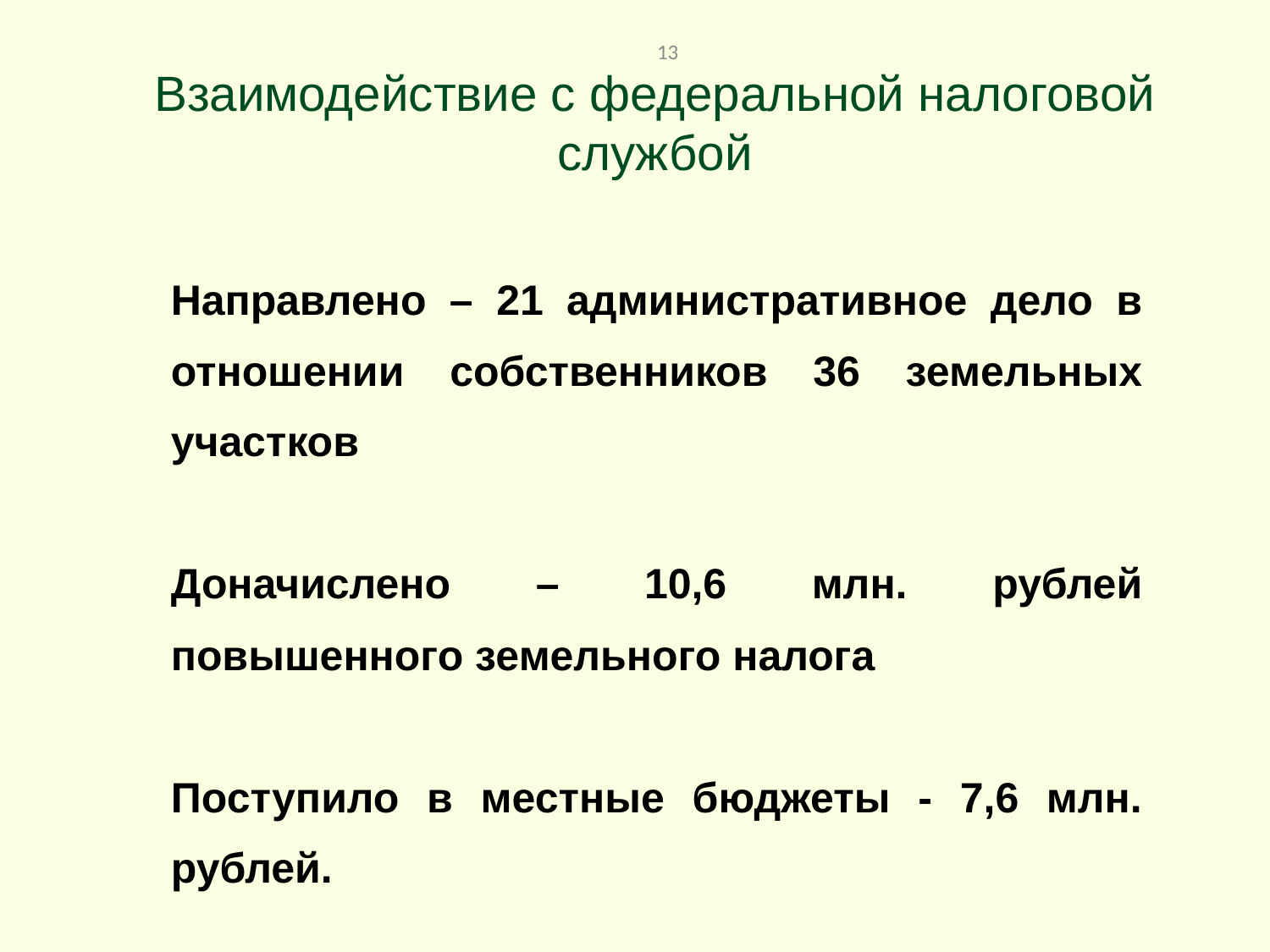

13
Взаимодействие с федеральной налоговой службой
Направлено – 21 административное дело в отношении собственников 36 земельных участков

Доначислено – 10,6 млн. рублей повышенного земельного налога

Поступило в местные бюджеты - 7,6 млн. рублей.